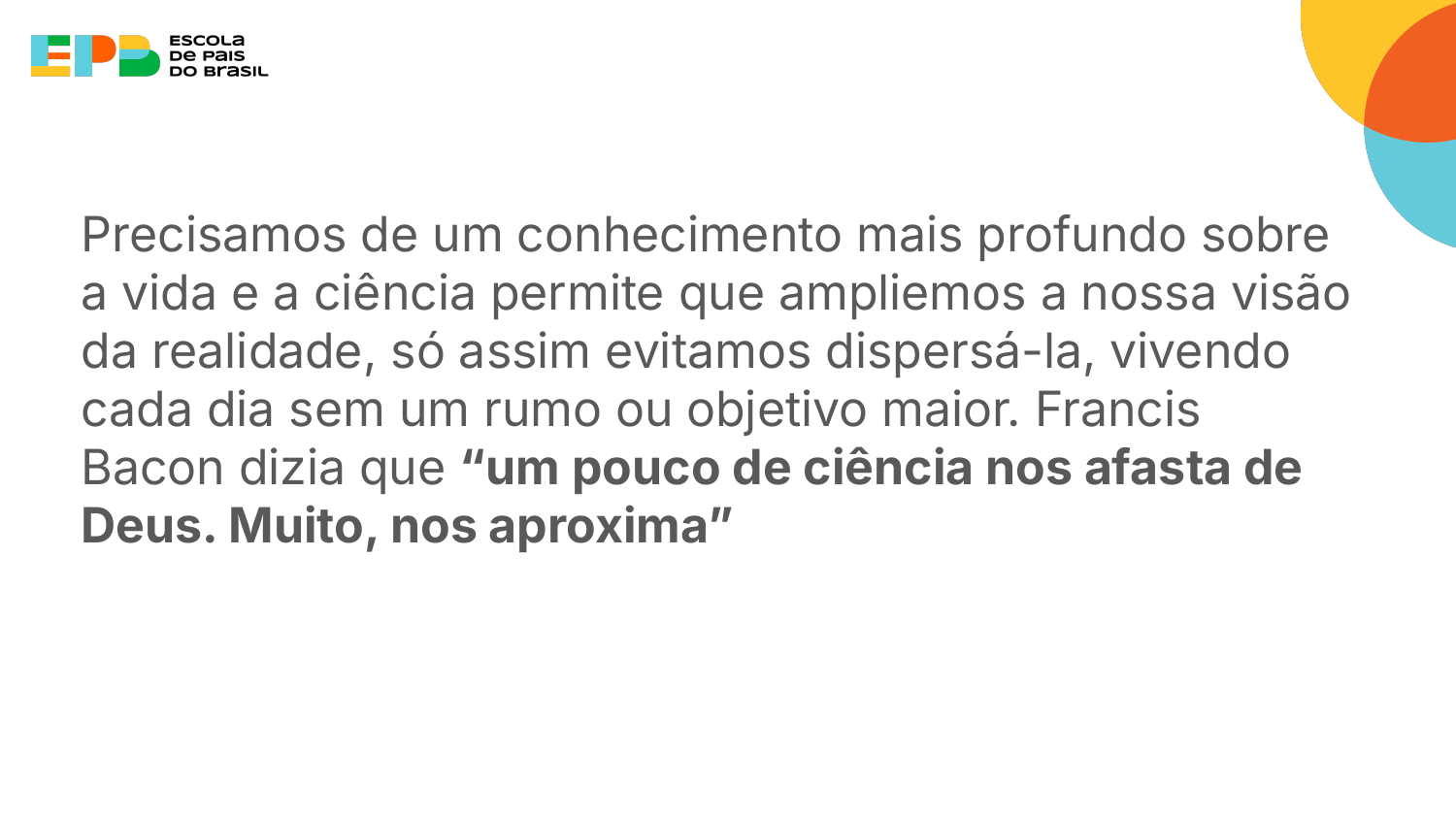

Precisamos de um conhecimento mais profundo sobre a vida e a ciência permite que ampliemos a nossa visão da realidade, só assim evitamos dispersá-la, vivendo cada dia sem um rumo ou objetivo maior. Francis Bacon dizia que “um pouco de ciência nos afasta de Deus. Muito, nos aproxima”